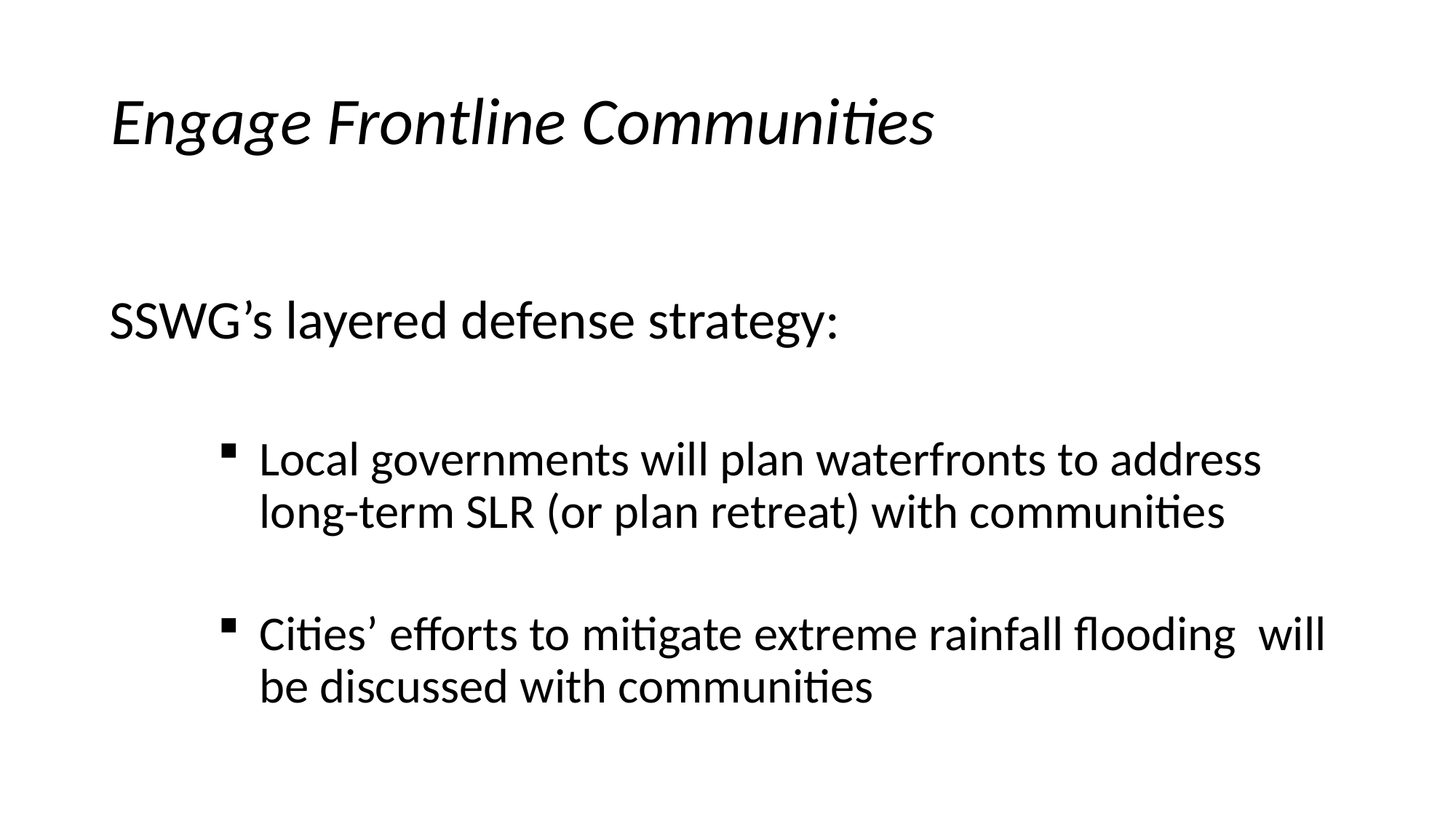

# Engage Frontline Communities
SSWG’s layered defense strategy:

Local governments will plan waterfronts to address long-term SLR (or plan retreat) with communities

Cities’ efforts to mitigate extreme rainfall flooding  will be discussed with communities